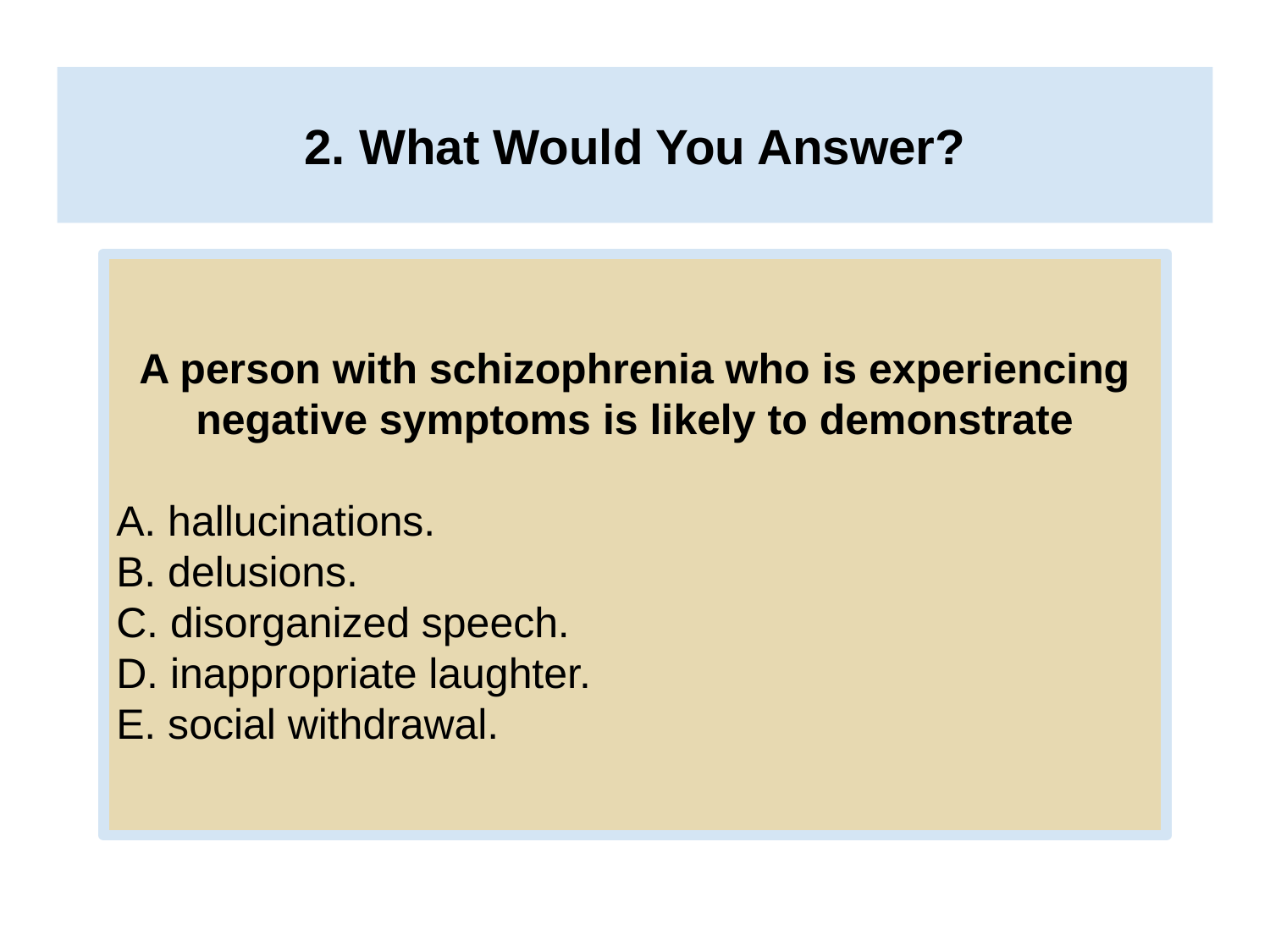

# 2. What Would You Answer?
A person with schizophrenia who is experiencing negative symptoms is likely to demonstrate

A. hallucinations.
B. delusions.
C. disorganized speech.
D. inappropriate laughter.
E. social withdrawal.